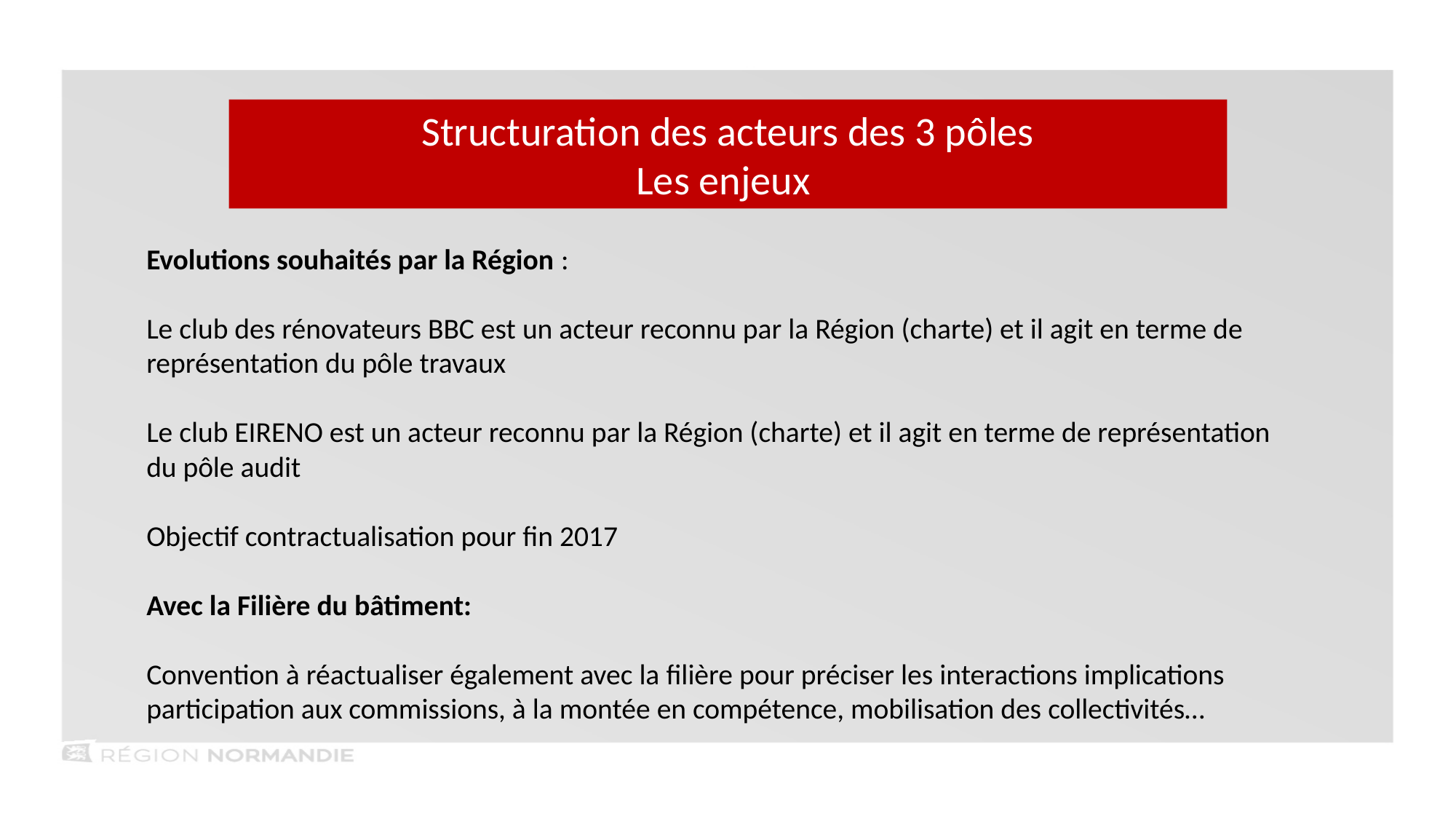

Structuration des acteurs des 3 pôles
Les enjeux
Evolutions souhaités par la Région :

Le club des rénovateurs BBC est un acteur reconnu par la Région (charte) et il agit en terme de représentation du pôle travaux

Le club EIRENO est un acteur reconnu par la Région (charte) et il agit en terme de représentation du pôle audit

Objectif contractualisation pour fin 2017

Avec la Filière du bâtiment:

Convention à réactualiser également avec la filière pour préciser les interactions implications participation aux commissions, à la montée en compétence, mobilisation des collectivités…